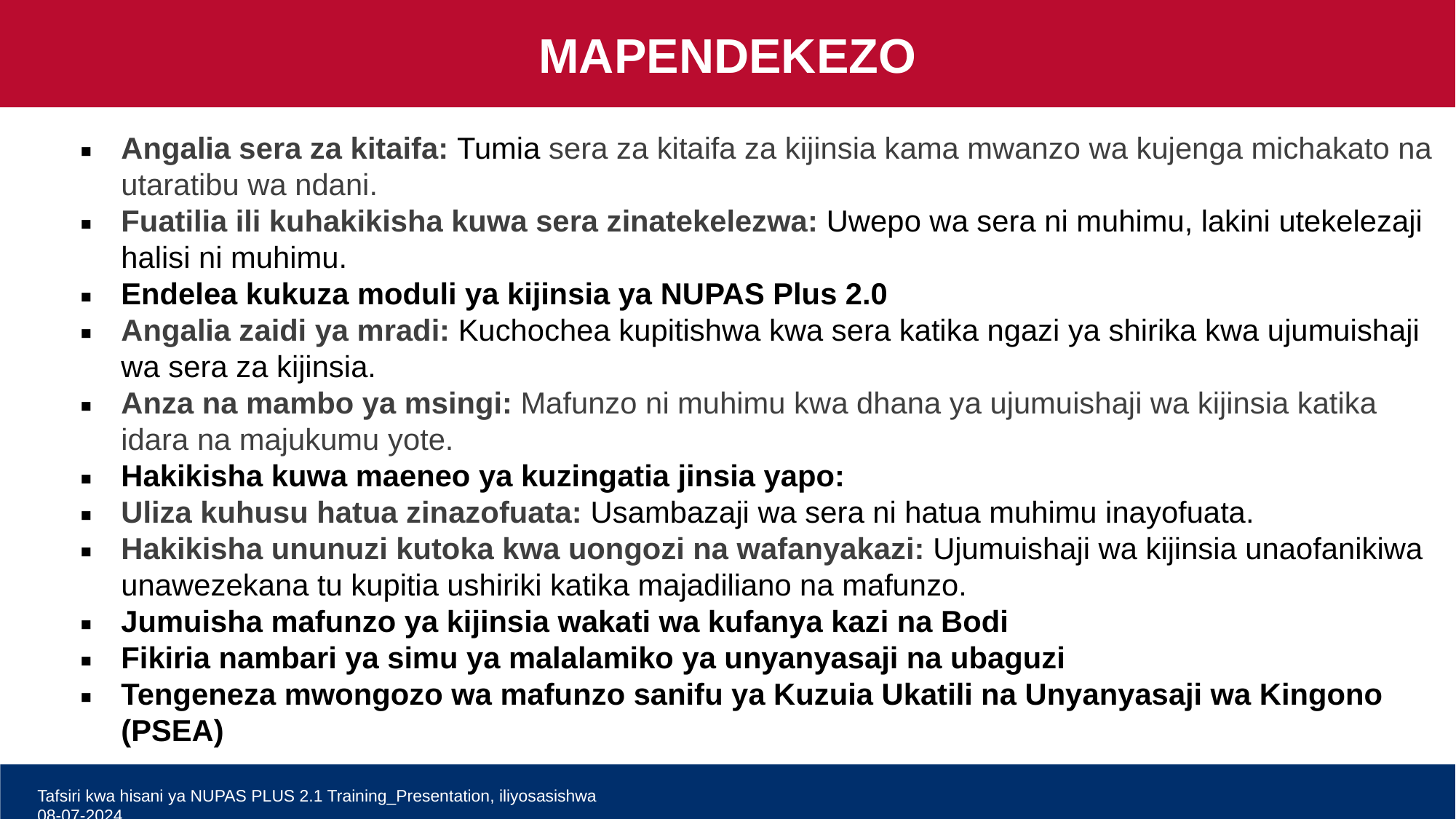

MAPENDEKEZO
Angalia sera za kitaifa: Tumia sera za kitaifa za kijinsia kama mwanzo wa kujenga michakato na utaratibu wa ndani.
Fuatilia ili kuhakikisha kuwa sera zinatekelezwa: Uwepo wa sera ni muhimu, lakini utekelezaji halisi ni muhimu.
Endelea kukuza moduli ya kijinsia ya NUPAS Plus 2.0
Angalia zaidi ya mradi: Kuchochea kupitishwa kwa sera katika ngazi ya shirika kwa ujumuishaji wa sera za kijinsia.
Anza na mambo ya msingi: Mafunzo ni muhimu kwa dhana ya ujumuishaji wa kijinsia katika idara na majukumu yote.
Hakikisha kuwa maeneo ya kuzingatia jinsia yapo:
Uliza kuhusu hatua zinazofuata: Usambazaji wa sera ni hatua muhimu inayofuata.
Hakikisha ununuzi kutoka kwa uongozi na wafanyakazi: Ujumuishaji wa kijinsia unaofanikiwa unawezekana tu kupitia ushiriki katika majadiliano na mafunzo.
Jumuisha mafunzo ya kijinsia wakati wa kufanya kazi na Bodi
Fikiria nambari ya simu ya malalamiko ya unyanyasaji na ubaguzi
Tengeneza mwongozo wa mafunzo sanifu ya Kuzuia Ukatili na Unyanyasaji wa Kingono (PSEA)
Tafsiri kwa hisani ya NUPAS PLUS 2.1 Training_Presentation, iliyosasishwa 08-07-2024